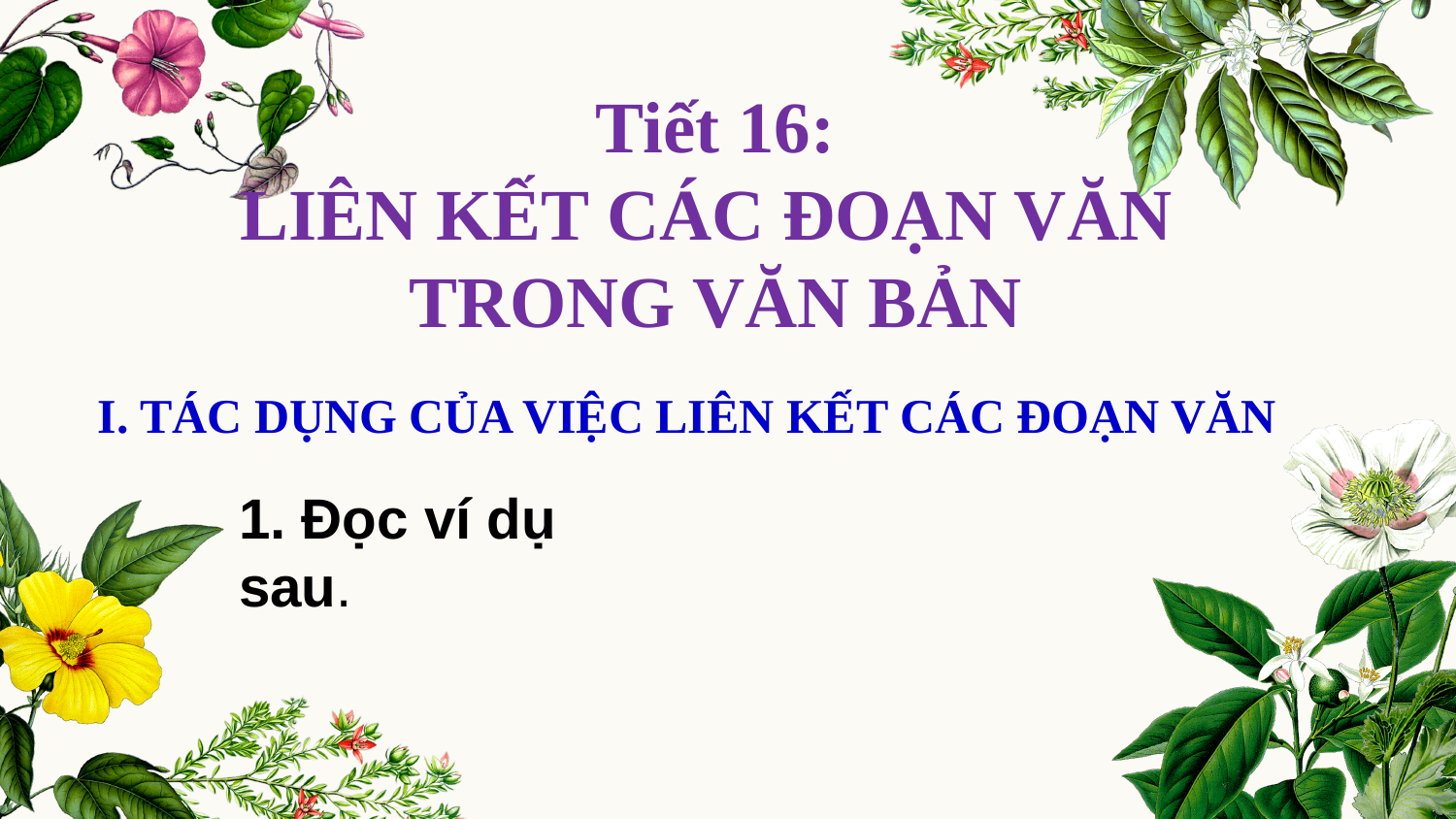

Tiết 16:
LIÊN KẾT CÁC ĐOẠN VĂN
TRONG VĂN BẢN
I. TÁC DỤNG CỦA VIỆC LIÊN KẾT CÁC ĐOẠN VĂN
1. Đọc ví dụ sau.